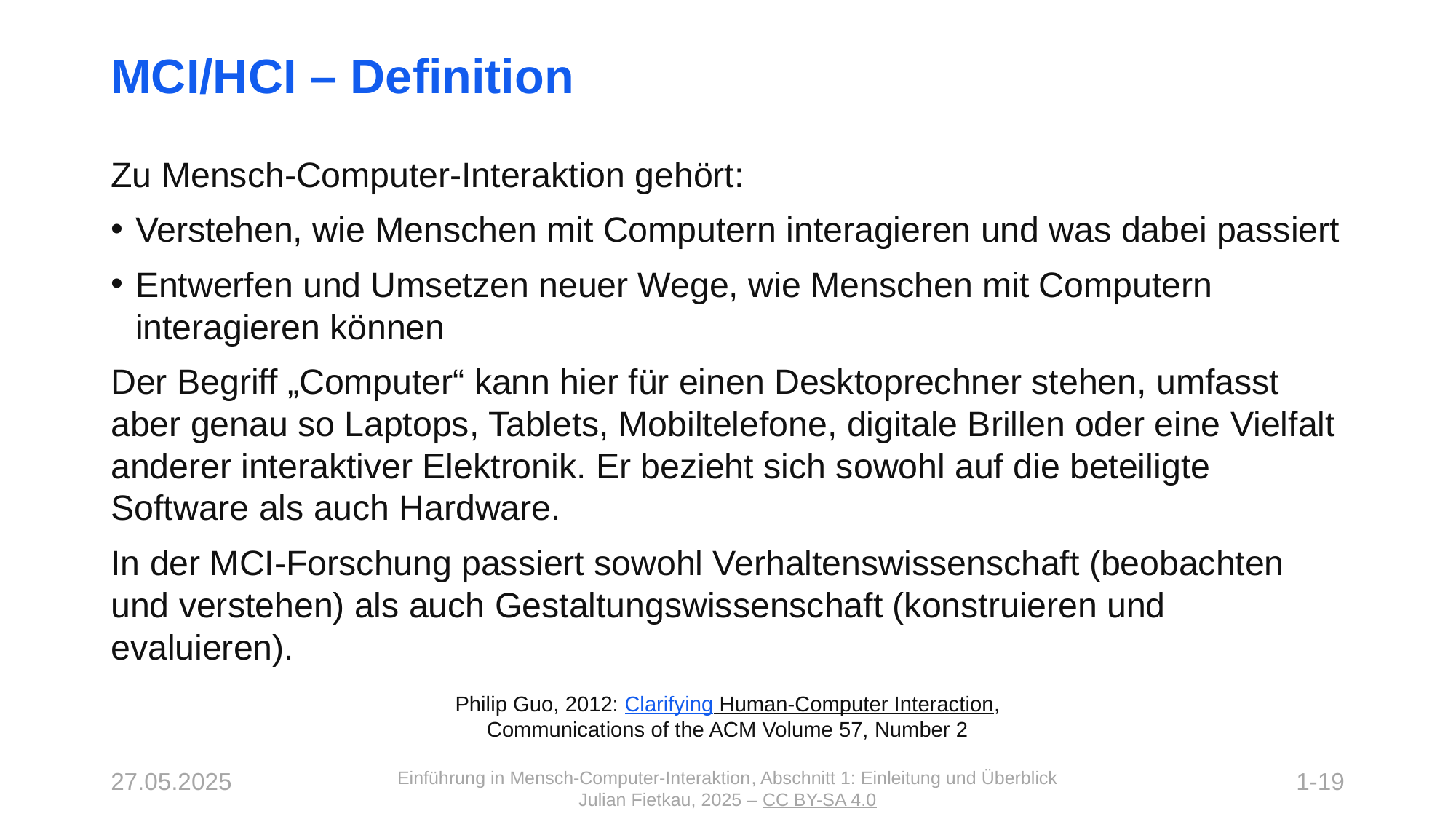

# MCI/HCI – Definition
Zu Mensch-Computer-Interaktion gehört:
Verstehen, wie Menschen mit Computern interagieren und was dabei passiert
Entwerfen und Umsetzen neuer Wege, wie Menschen mit Computern interagieren können
Der Begriff „Computer“ kann hier für einen Desktoprechner stehen, umfasst aber genau so Laptops, Tablets, Mobiltelefone, digitale Brillen oder eine Vielfalt anderer interaktiver Elektronik. Er bezieht sich sowohl auf die beteiligte Software als auch Hardware.
In der MCI-Forschung passiert sowohl Verhaltenswissenschaft (beobachten und verstehen) als auch Gestaltungswissenschaft (konstruieren und evaluieren).
Philip Guo, 2012: Clarifying Human-Computer Interaction, Communications of the ACM Volume 57, Number 2